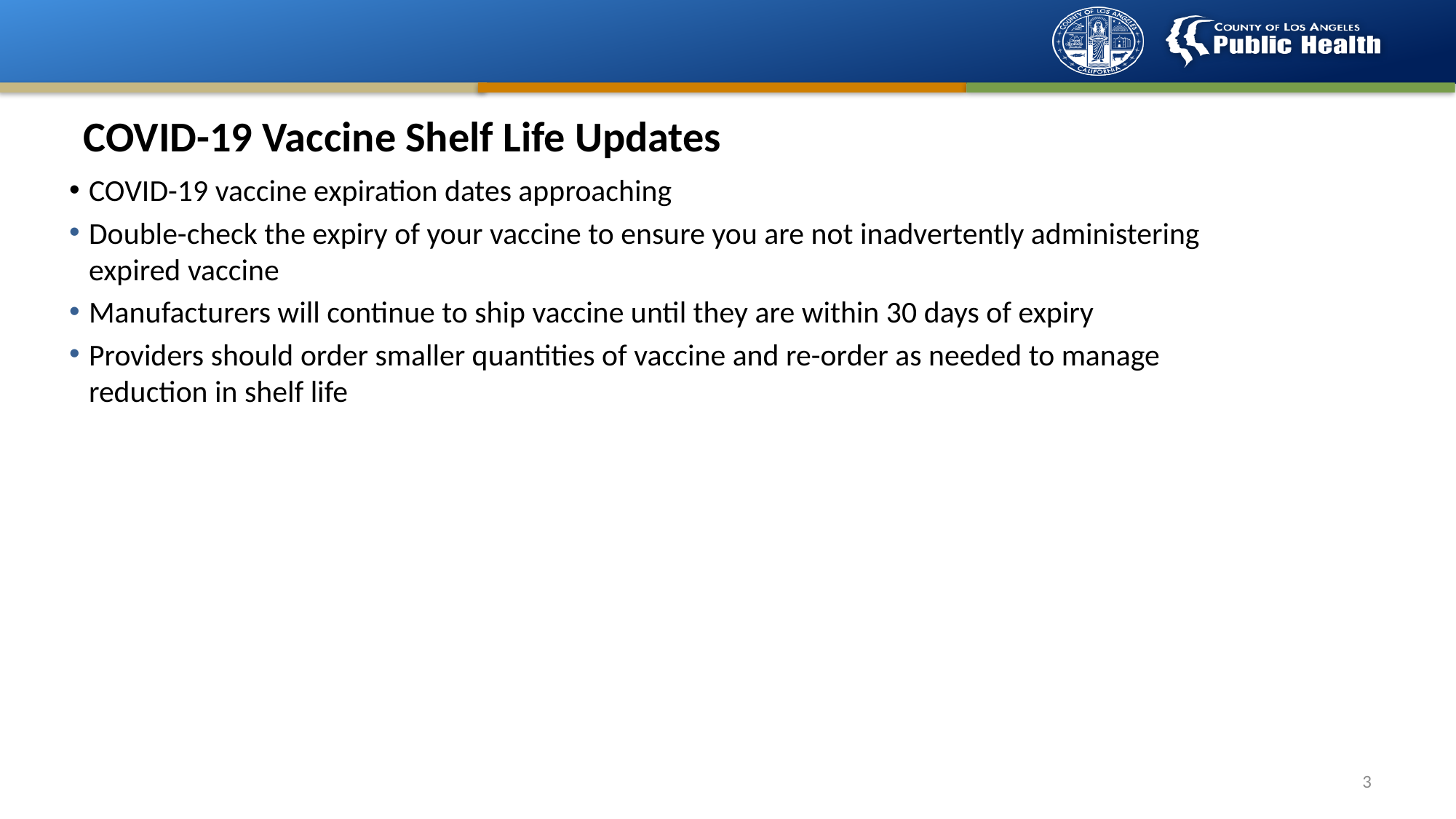

# COVID-19 Vaccine Shelf Life Updates
COVID-19 vaccine expiration dates approaching
Double-check the expiry of your vaccine to ensure you are not inadvertently administering expired vaccine
Manufacturers will continue to ship vaccine until they are within 30 days of expiry
Providers should order smaller quantities of vaccine and re-order as needed to manage reduction in shelf life
3